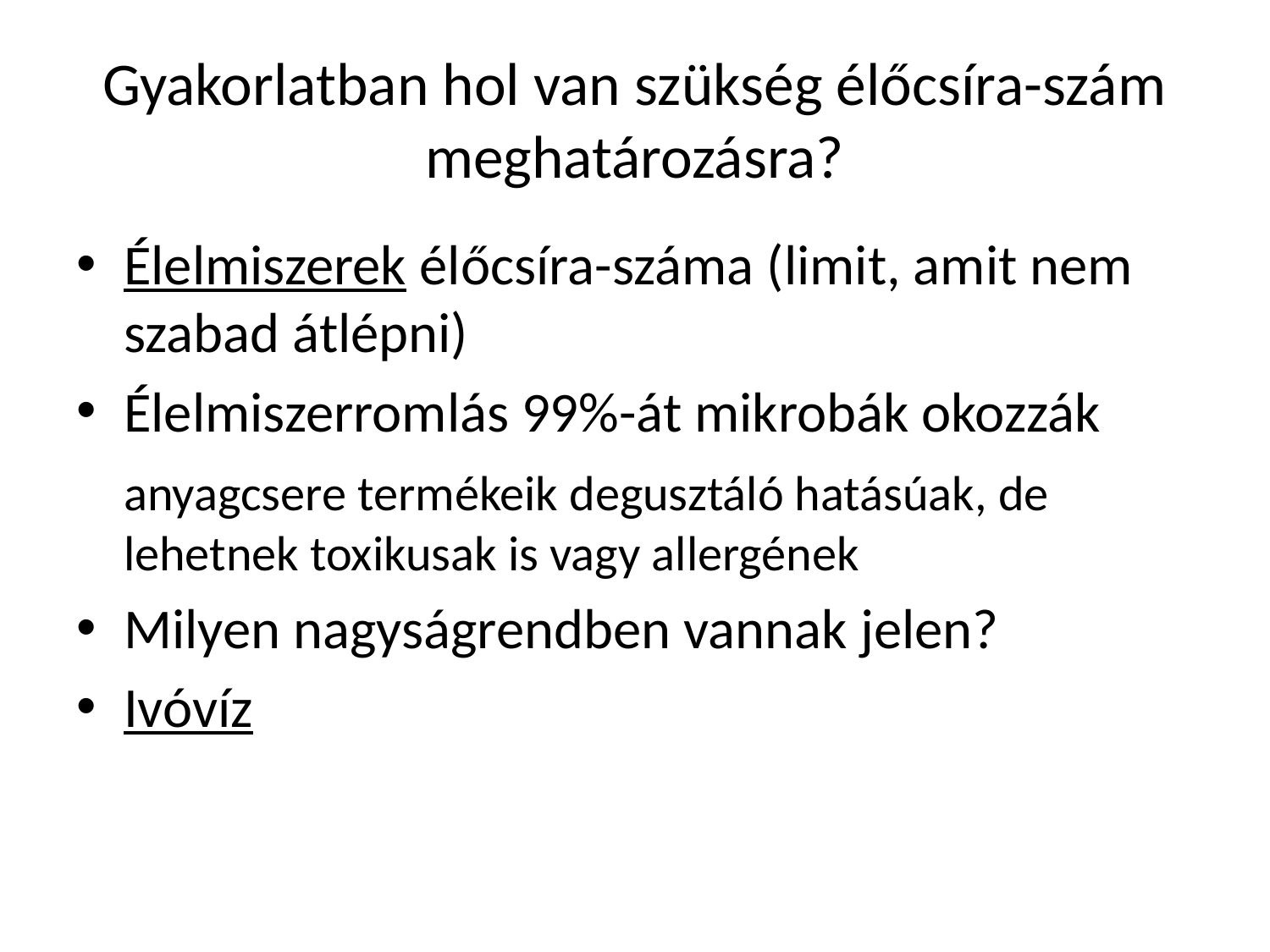

# Gyakorlatban hol van szükség élőcsíra-szám meghatározásra?
Élelmiszerek élőcsíra-száma (limit, amit nem szabad átlépni)
Élelmiszerromlás 99%-át mikrobák okozzák
	anyagcsere termékeik degusztáló hatásúak, de lehetnek toxikusak is vagy allergének
Milyen nagyságrendben vannak jelen?
Ivóvíz